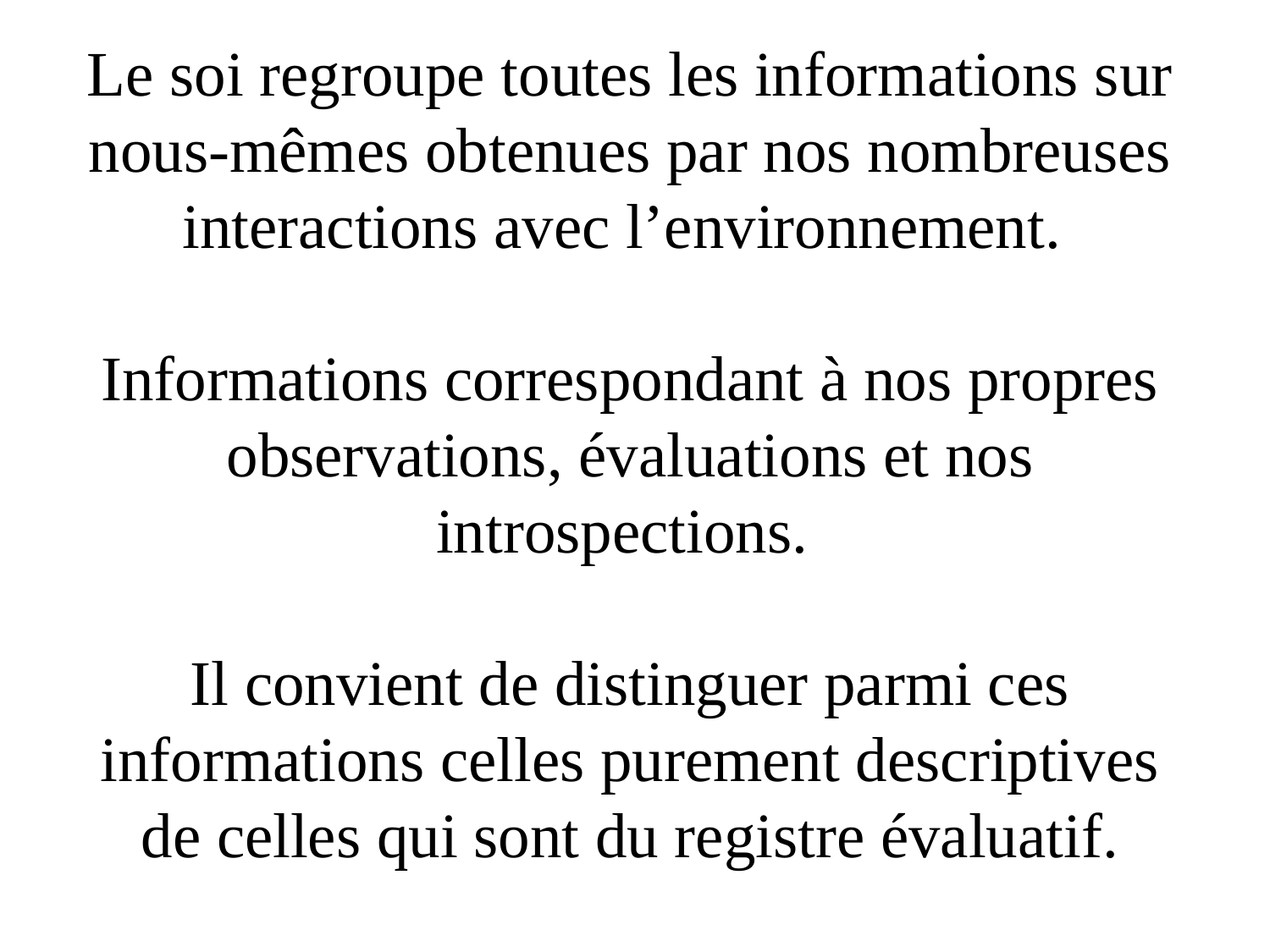

Le soi regroupe toutes les informations sur nous-mêmes obtenues par nos nombreuses interactions avec l’environnement.

Informations correspondant à nos propres observations, évaluations et nos introspections.

Il convient de distinguer parmi ces informations celles purement descriptives de celles qui sont du registre évaluatif.